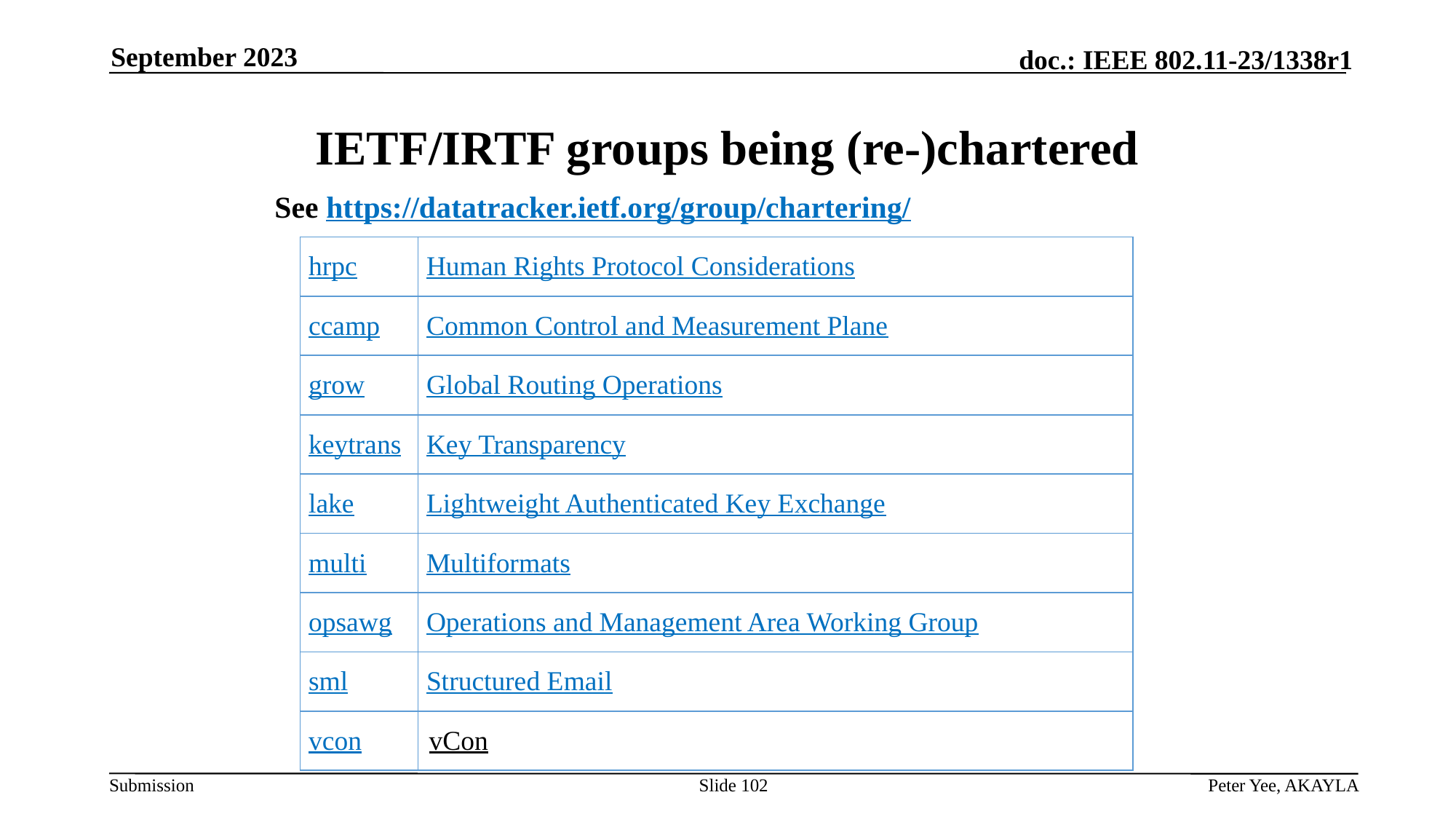

September 2023
# IETF/IRTF groups being (re-)chartered
See https://datatracker.ietf.org/group/chartering/
| hrpc | Human Rights Protocol Considerations |
| --- | --- |
| ccamp | Common Control and Measurement Plane |
| grow | Global Routing Operations |
| keytrans | Key Transparency |
| lake | Lightweight Authenticated Key Exchange |
| multi | Multiformats |
| opsawg | Operations and Management Area Working Group |
| sml | Structured Email |
| vcon | vCon |
Slide 102
Peter Yee, AKAYLA